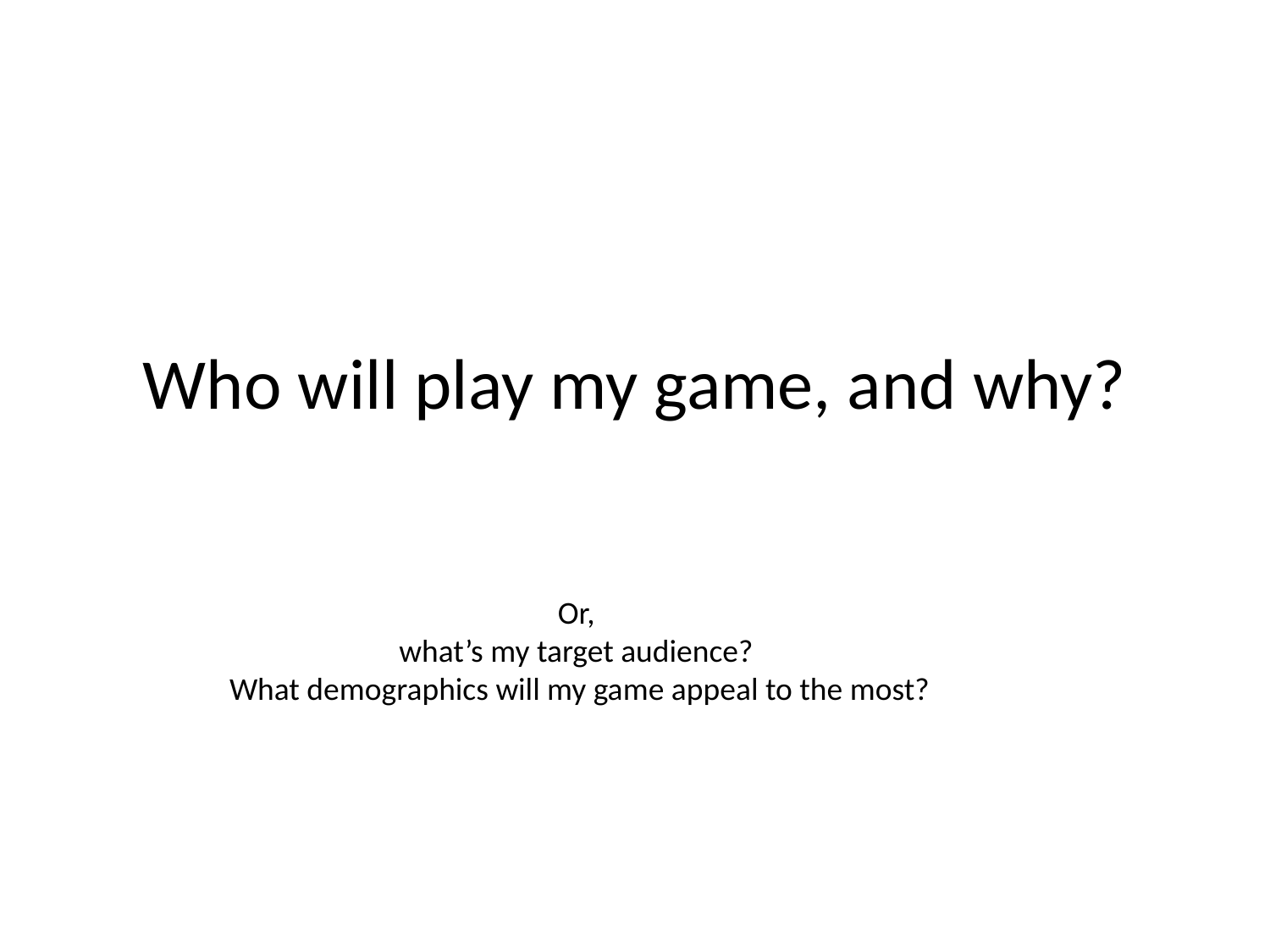

# Who will play my game, and why?
Or,
what’s my target audience?
What demographics will my game appeal to the most?